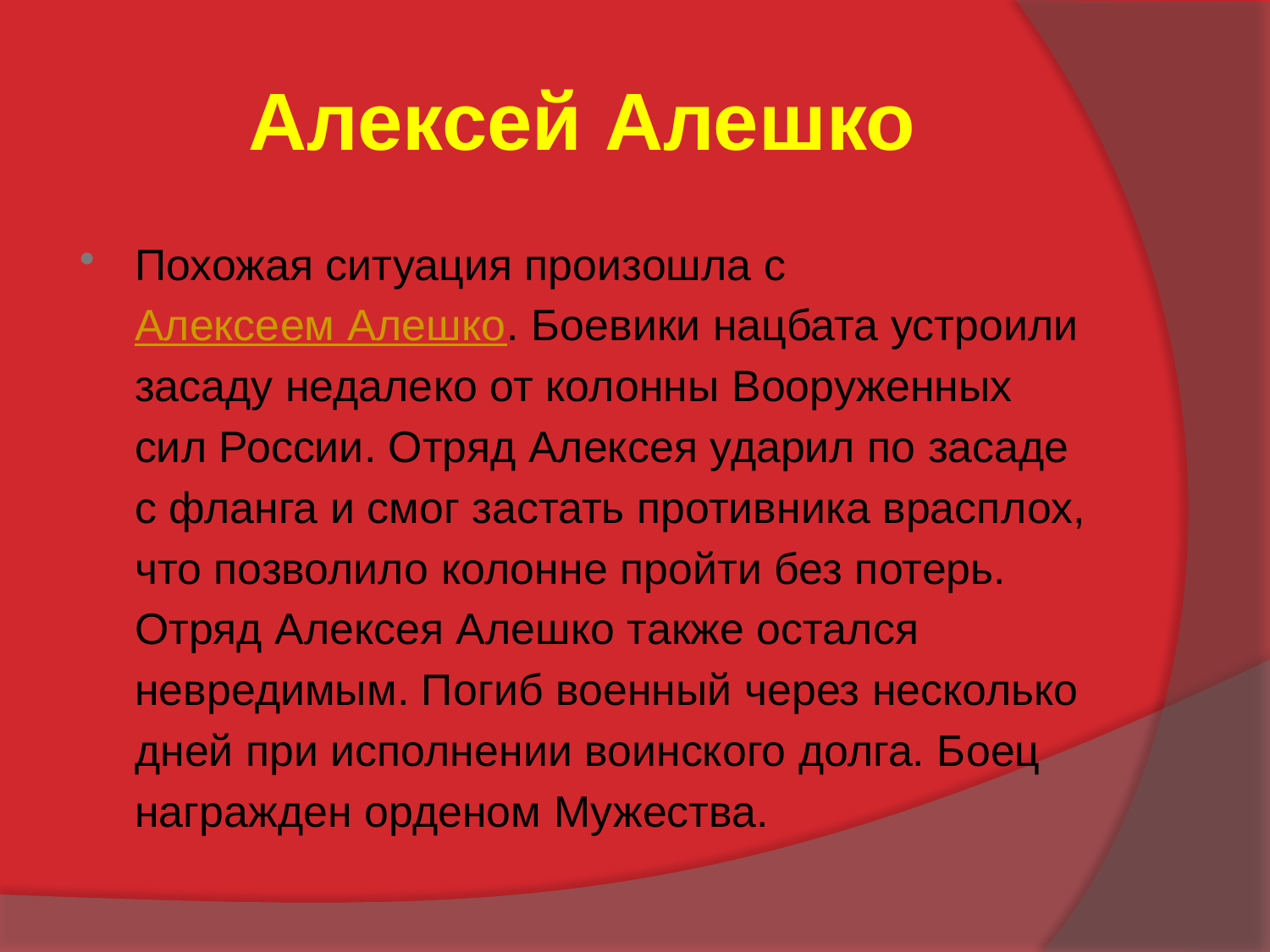

# Алексей Алешко
Похожая ситуация произошла с Алексеем Алешко. Боевики нацбата устроили засаду недалеко от колонны Вооруженных сил России. Отряд Алексея ударил по засаде с фланга и смог застать противника врасплох, что позволило колонне пройти без потерь. Отряд Алексея Алешко также остался невредимым. Погиб военный через несколько дней при исполнении воинского долга. Боец награжден орденом Мужества.